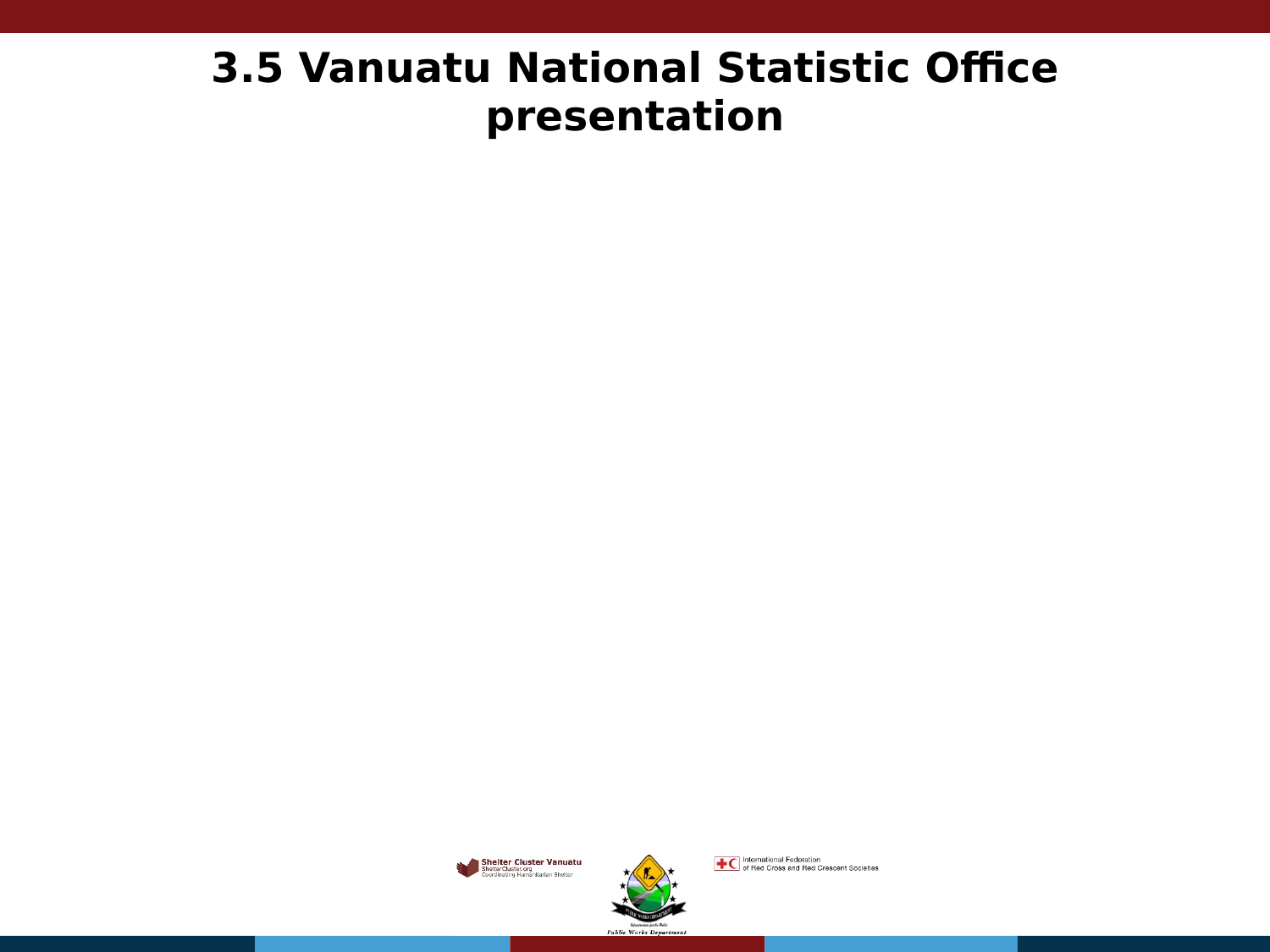

# 3.5 Vanuatu National Statistic Office presentation